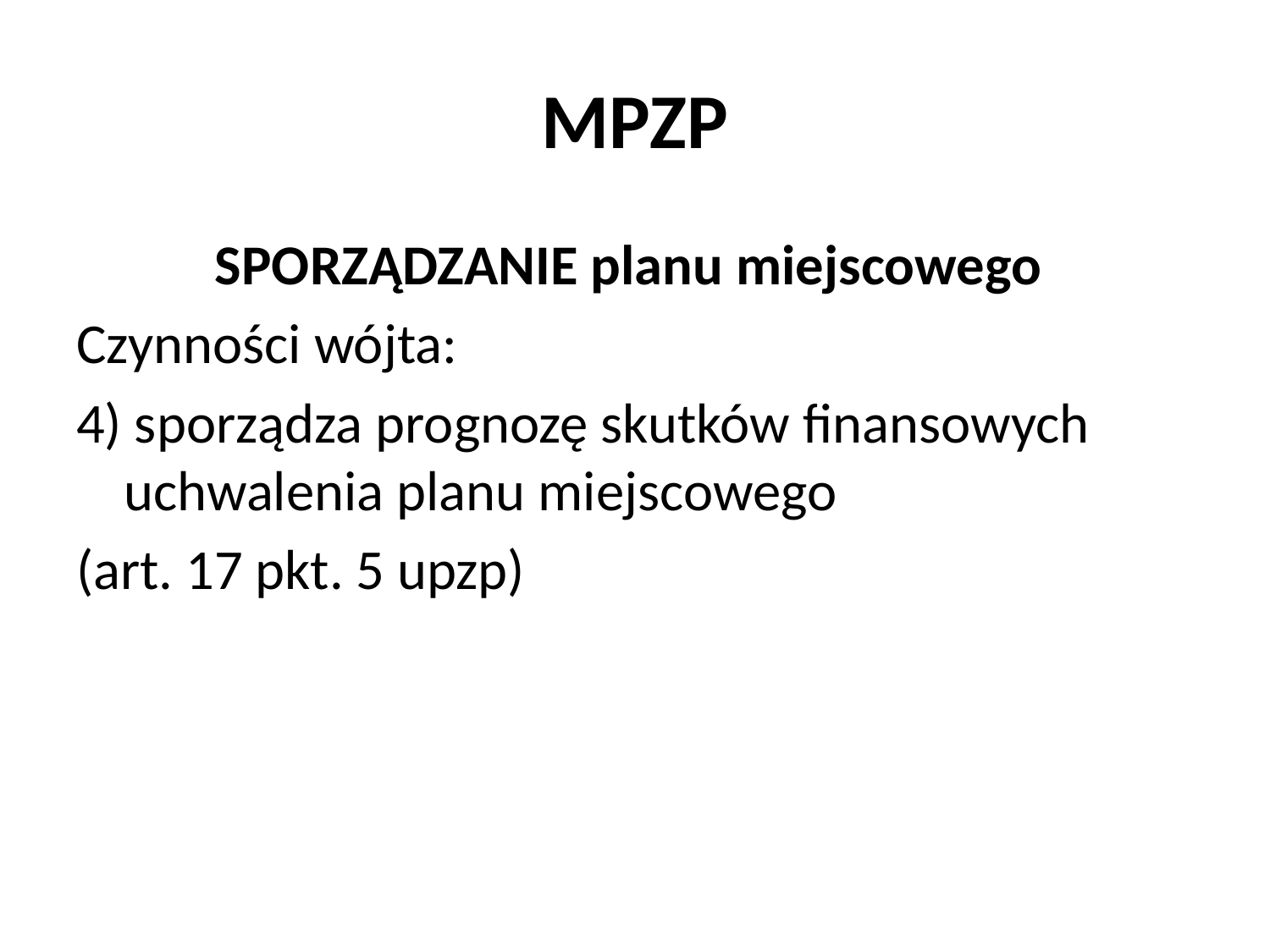

# MPZP
SPORZĄDZANIE planu miejscowego
Czynności wójta:
4) sporządza prognozę skutków finansowych uchwalenia planu miejscowego
(art. 17 pkt. 5 upzp)